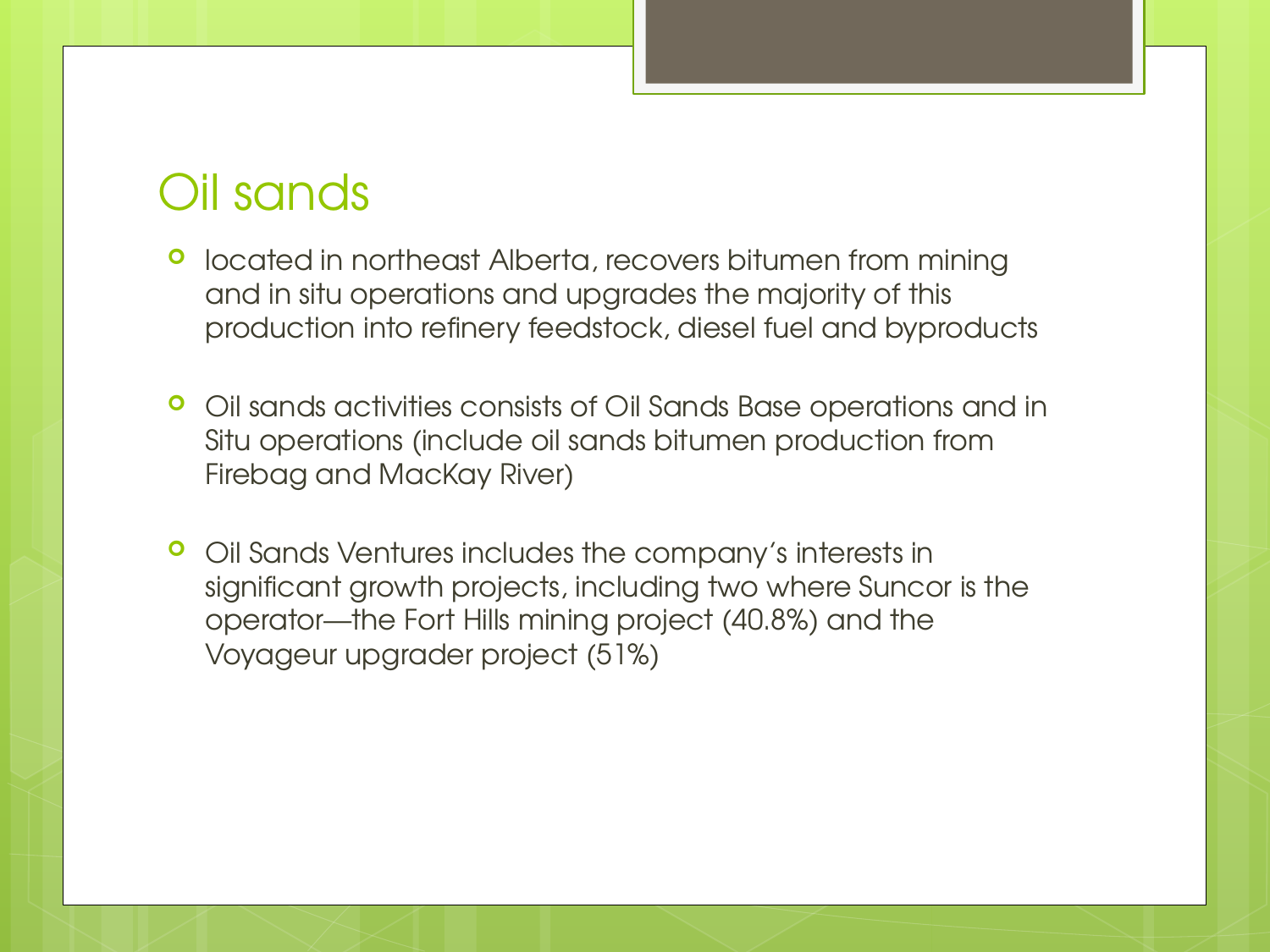

# Oil sands
located in northeast Alberta, recovers bitumen from mining and in situ operations and upgrades the majority of this production into refinery feedstock, diesel fuel and byproducts

Oil sands activities consists of Oil Sands Base operations and in Situ operations (include oil sands bitumen production from Firebag and MacKay River)

Oil Sands Ventures includes the company’s interests in significant growth projects, including two where Suncor is the operator—the Fort Hills mining project (40.8%) and the Voyageur upgrader project (51%)